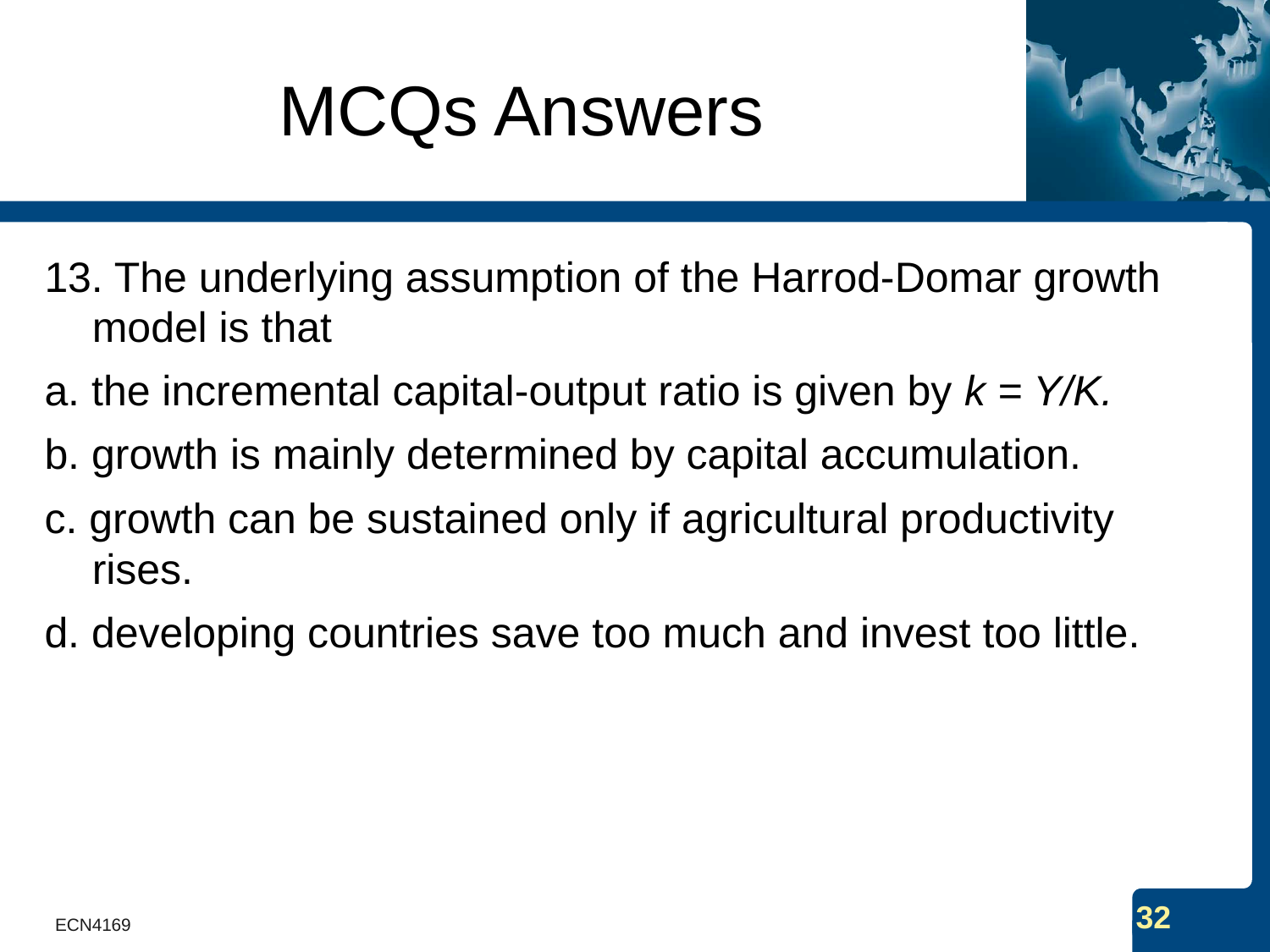

# MCQs Answers
13. The underlying assumption of the Harrod-Domar growth model is that
a. the incremental capital-output ratio is given by k = Y/K.
b. growth is mainly determined by capital accumulation.
c. growth can be sustained only if agricultural productivity rises.
d. developing countries save too much and invest too little.

ECN4169
32